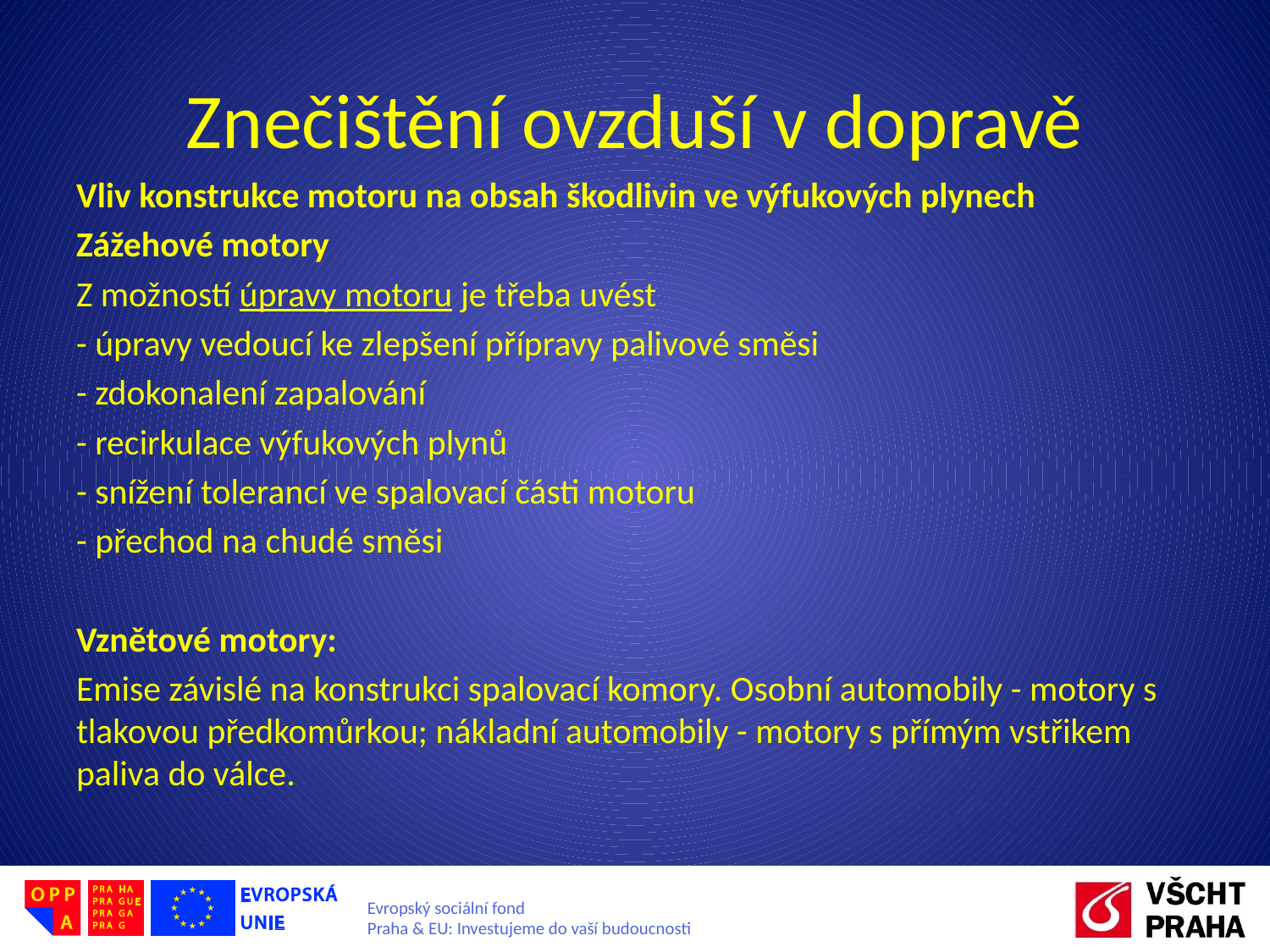

# Znečištění ovzduší v dopravě
Vliv konstrukce motoru na obsah škodlivin ve výfukových plynech
Zážehové motory
Z možností úpravy motoru je třeba uvést
- úpravy vedoucí ke zlepšení přípravy palivové směsi
- zdokonalení zapalování
- recirkulace výfukových plynů
- snížení tolerancí ve spalovací části motoru
- přechod na chudé směsi

Vznětové motory:
Emise závislé na konstrukci spalovací komory. Osobní automobily - motory s tlakovou předkomůrkou; nákladní automobily - motory s přímým vstřikem paliva do válce.